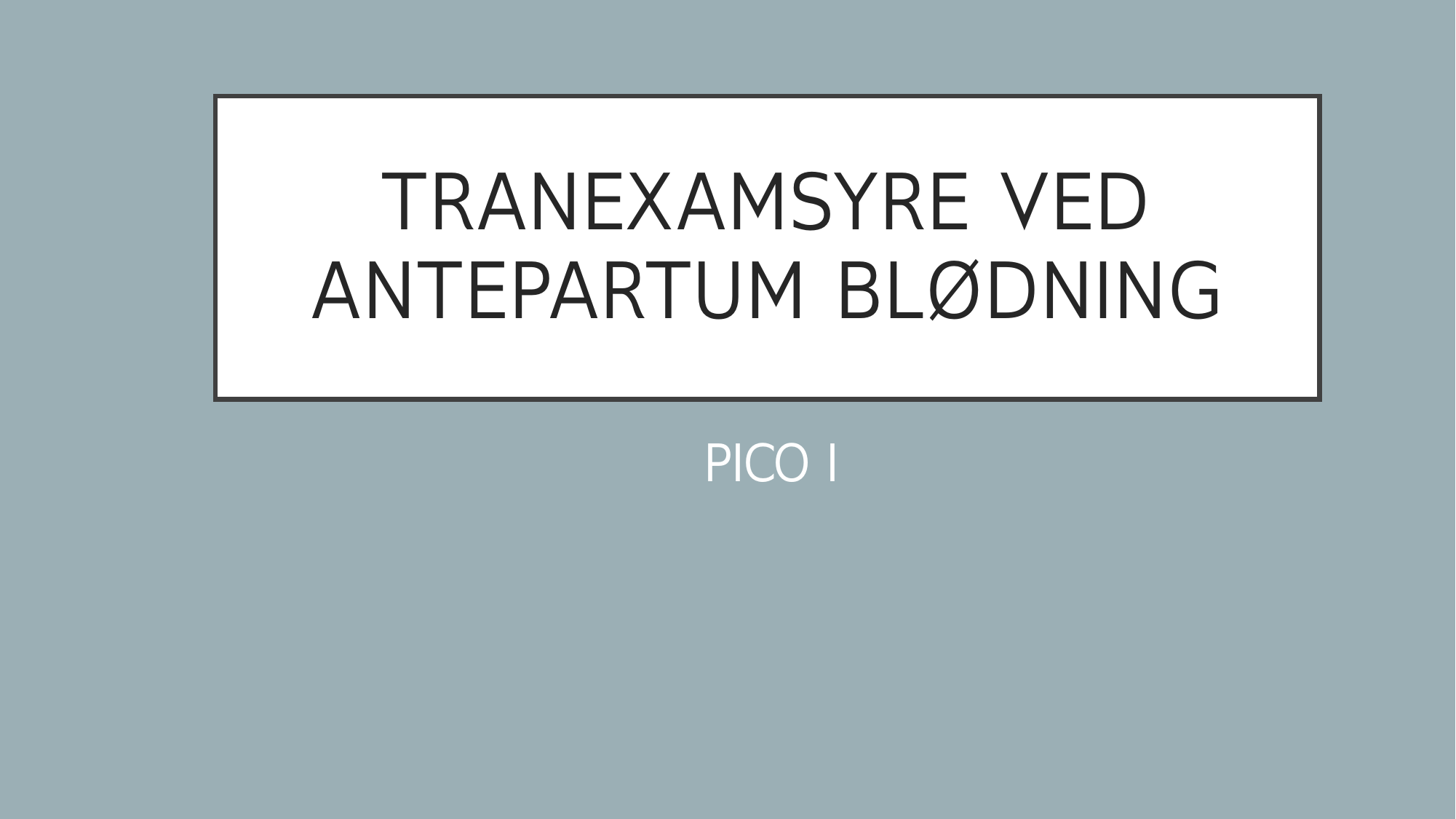

# Tranexamsyre ved antepartum blødning
PICO I